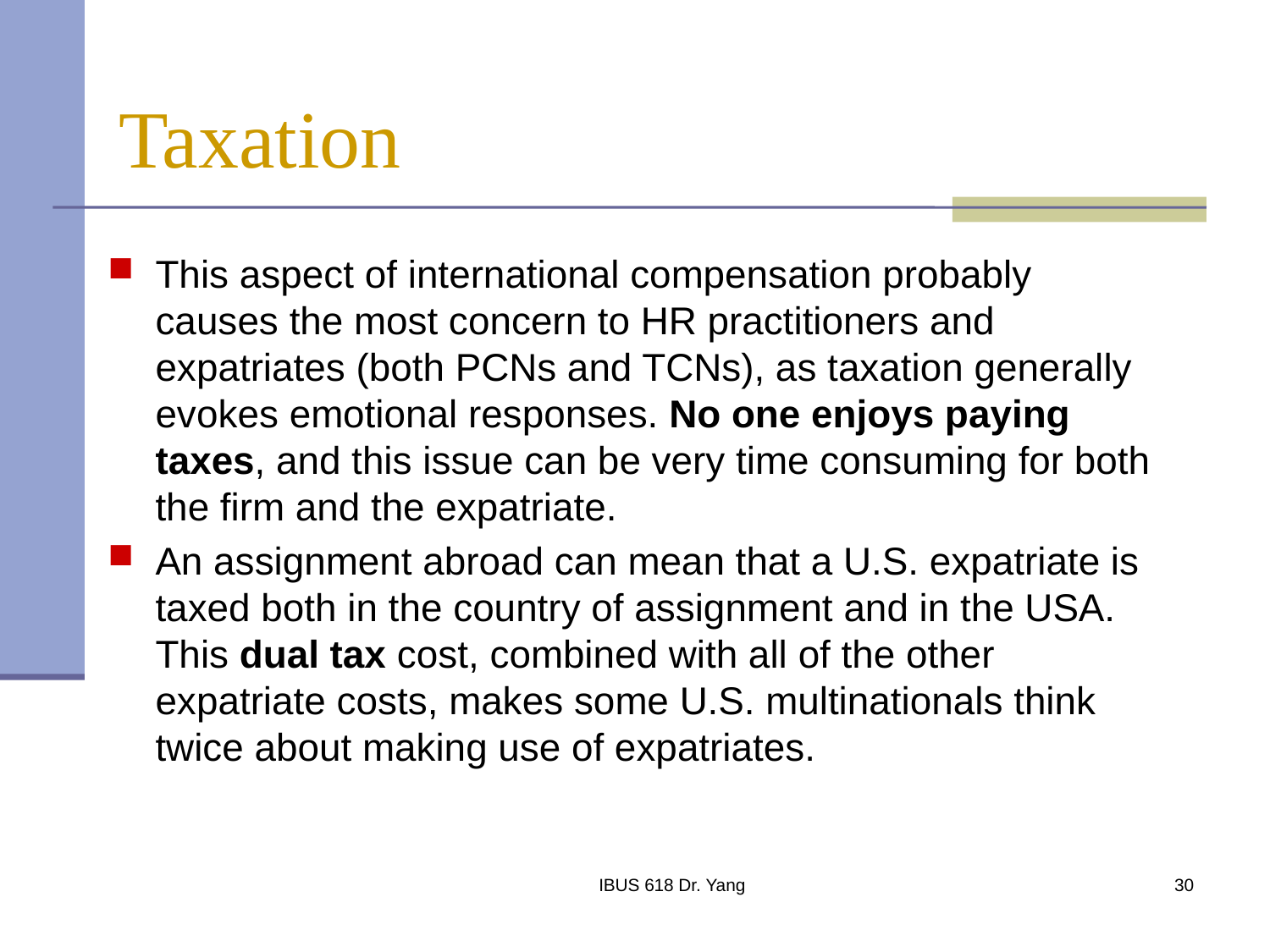

# Taxation
This aspect of international compensation probably causes the most concern to HR practitioners and expatriates (both PCNs and TCNs), as taxation generally evokes emotional responses. No one enjoys paying taxes, and this issue can be very time consuming for both the firm and the expatriate.
An assignment abroad can mean that a U.S. expatriate is taxed both in the country of assignment and in the USA. This dual tax cost, combined with all of the other expatriate costs, makes some U.S. multinationals think twice about making use of expatriates.
IBUS 618 Dr. Yang
30